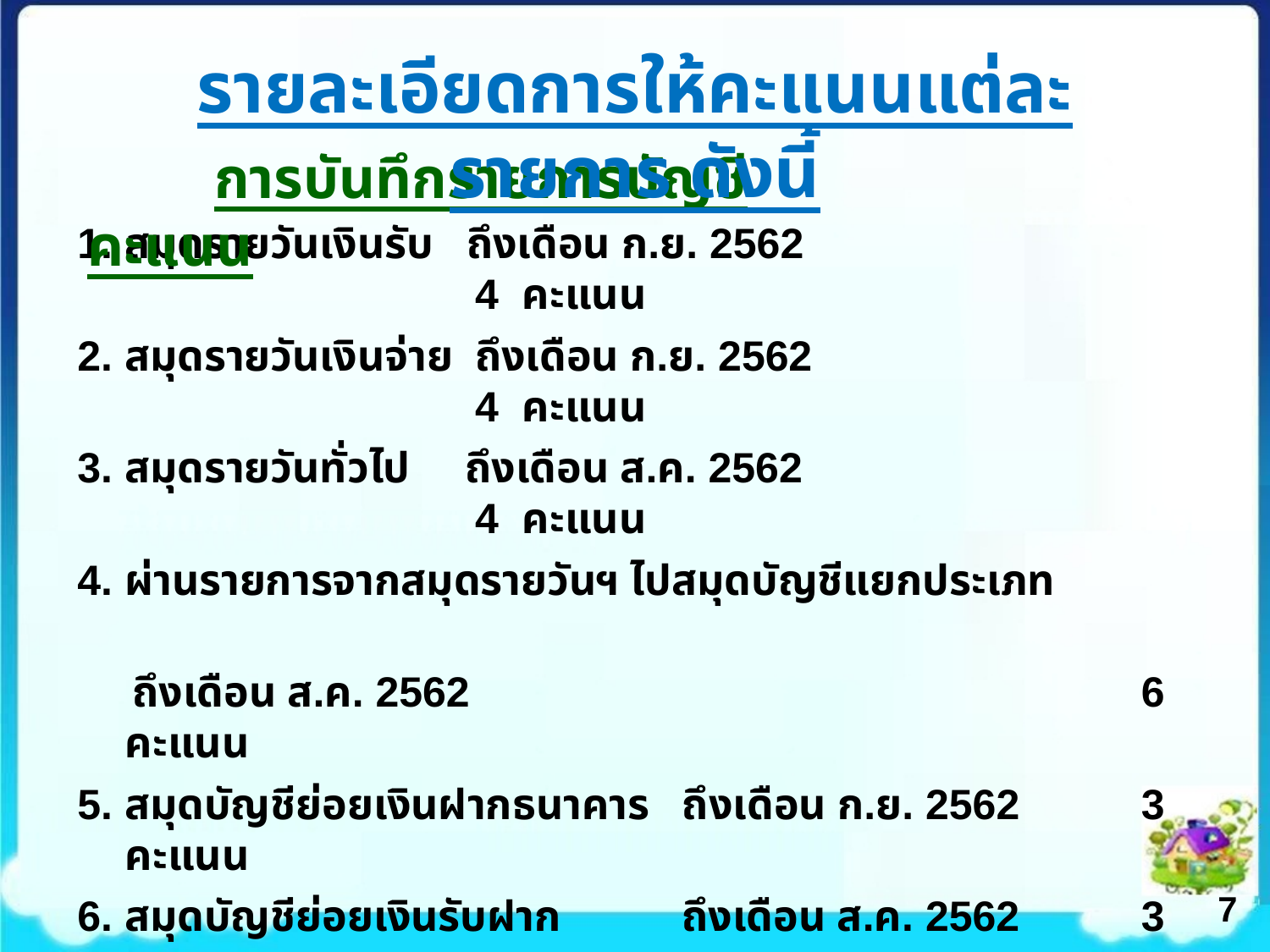

รายละเอียดการให้คะแนนแต่ละรายการ ดังนี้
	การบันทึกรายการบัญชี		         คะแนน

1. สมุดรายวันเงินรับ   ถึงเดือน ก.ย. 2562	            		4  คะแนน
2. สมุดรายวันเงินจ่าย  ถึงเดือน ก.ย. 2562	           		4  คะแนน
3. สมุดรายวันทั่วไป     ถึงเดือน ส.ค. 2562	            			4  คะแนน
4. ผ่านรายการจากสมุดรายวันฯ ไปสมุดบัญชีแยกประเภท
     ถึงเดือน ส.ค. 2562                                                	6  คะแนน
5. สมุดบัญชีย่อยเงินฝากธนาคาร   ถึงเดือน ก.ย. 2562  	3  คะแนน
6. สมุดบัญชีย่อยเงินรับฝาก           ถึงเดือน ส.ค. 2562  	3  คะแนน
7. สมุดบัญชีย่อยค่าใช้จ่ายจากเงินงบประมาณ – สินทรัพย์
    (รายจ่ายประจำ/รายจ่ายพิเศษ)  ถึงเดือน ส.ค. 2562  	3  คะแนน
8. สมุดบัญชีย่อย ค่าใช้จ่ายจากเงินงบประมาณ – สินทรัพย์ - งบกลาง
    (รายจ่ายประจำ/รายจ่ายพิเศษ)  ถึงเดือน ส.ค. 2562  	3  คะแนน

7